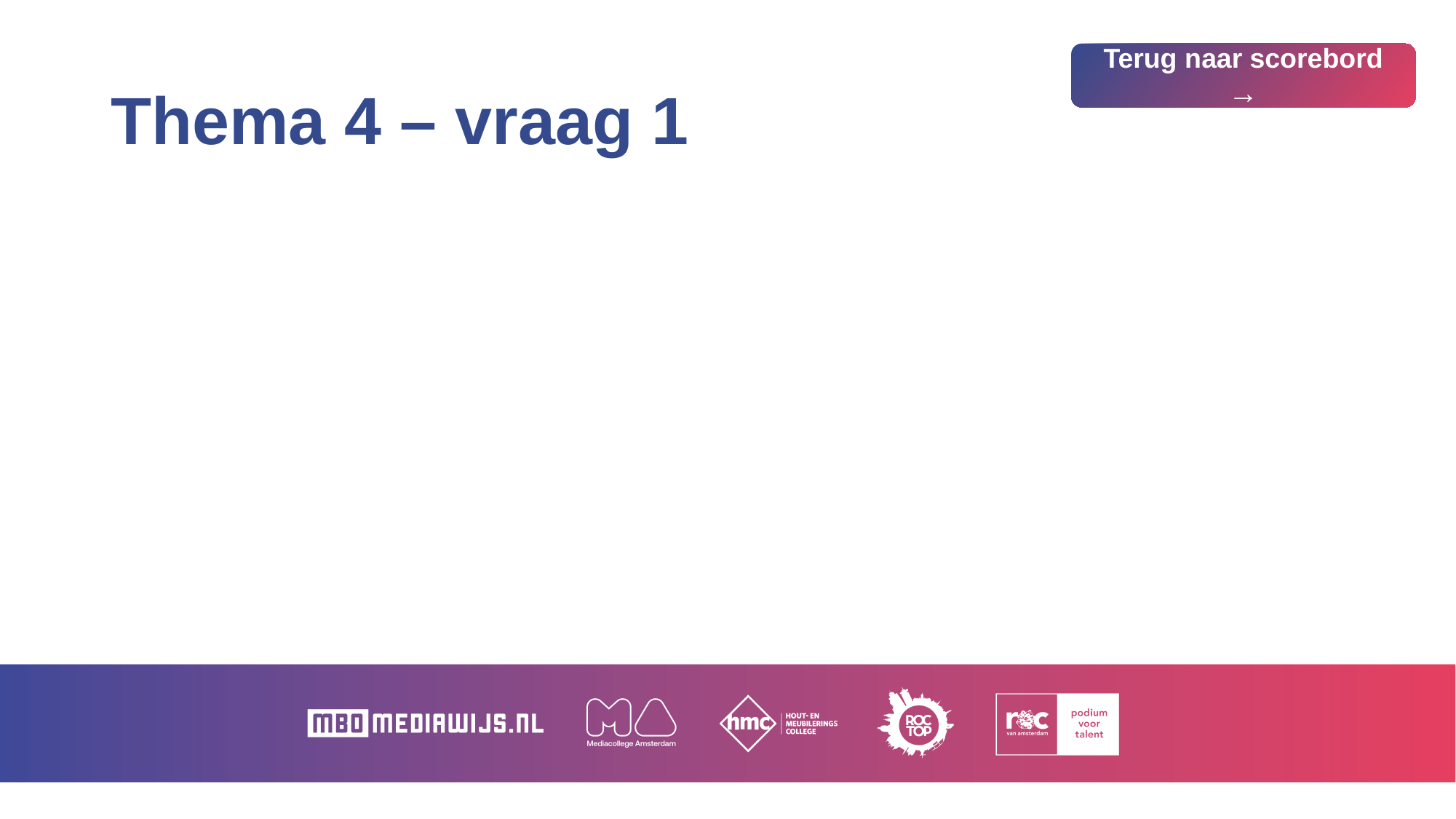

# Thema 4 – vraag 1
Terug naar scorebord →